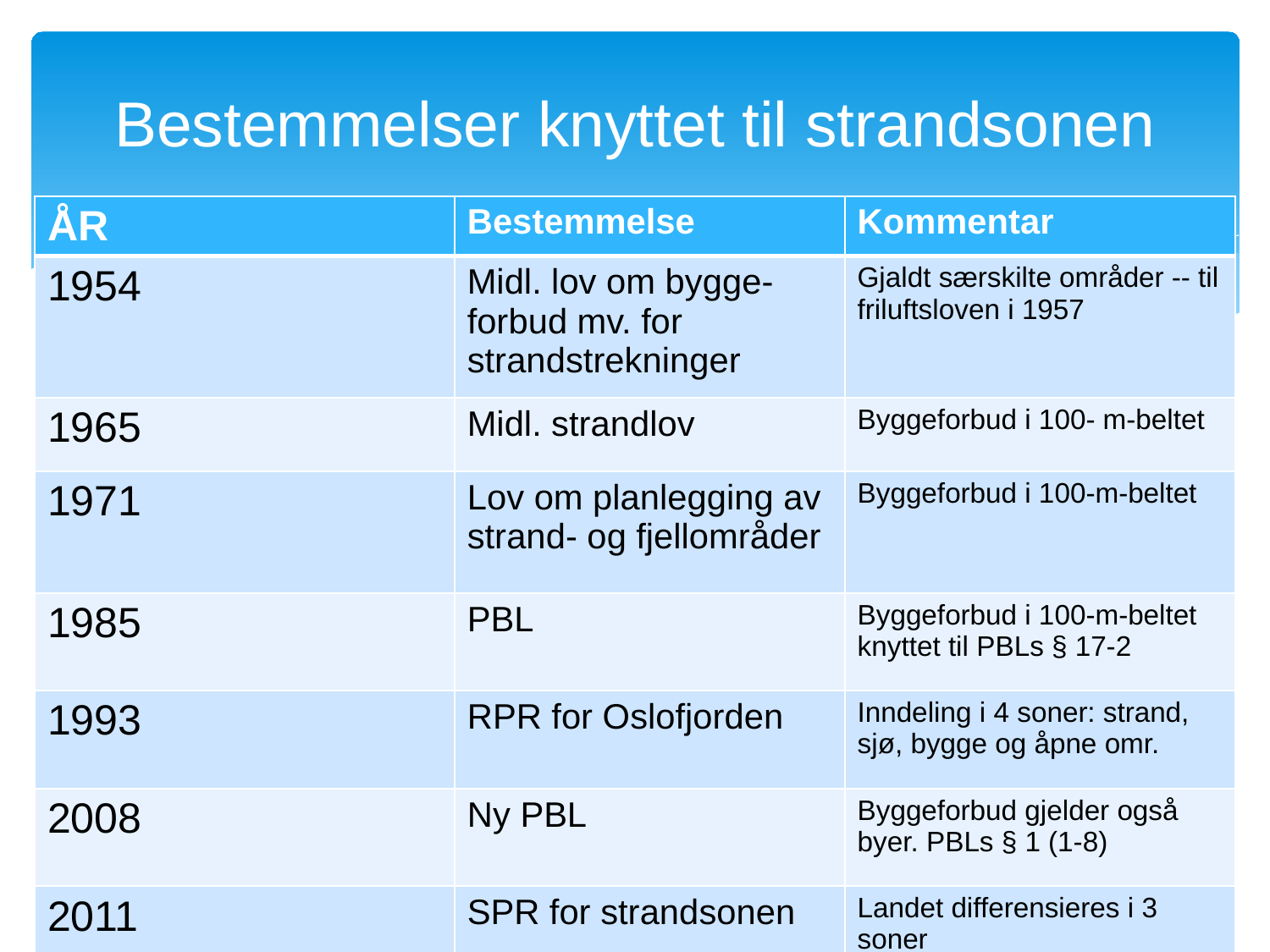

# Bestemmelser knyttet til strandsonen
| ÅR | Bestemmelse | Kommentar |
| --- | --- | --- |
| 1954 | Midl. lov om bygge-forbud mv. for strandstrekninger | Gjaldt særskilte områder -- til friluftsloven i 1957 |
| 1965 | Midl. strandlov | Byggeforbud i 100- m-beltet |
| 1971 | Lov om planlegging av strand- og fjellområder | Byggeforbud i 100-m-beltet |
| 1985 | PBL | Byggeforbud i 100-m-beltet knyttet til PBLs § 17-2 |
| 1993 | RPR for Oslofjorden | Inndeling i 4 soner: strand, sjø, bygge og åpne omr. |
| 2008 | Ny PBL | Byggeforbud gjelder også byer. PBLs § 1 (1-8) |
| 2011 | SPR for strandsonen | Landet differensieres i 3 soner |